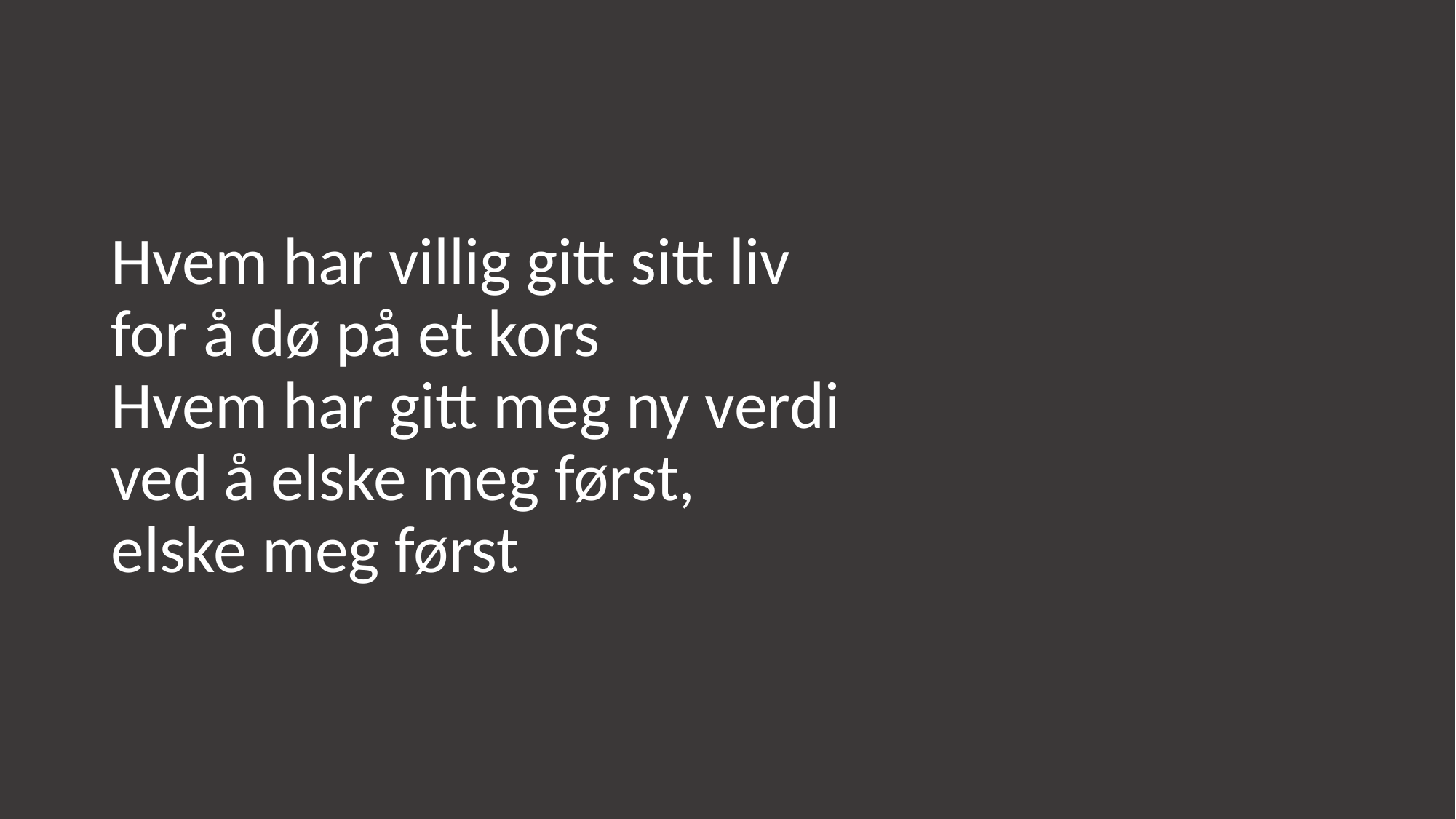

# Hvem har villig gitt sitt liv for å dø på et kors Hvem har gitt meg ny verdi ved å elske meg først, elske meg først